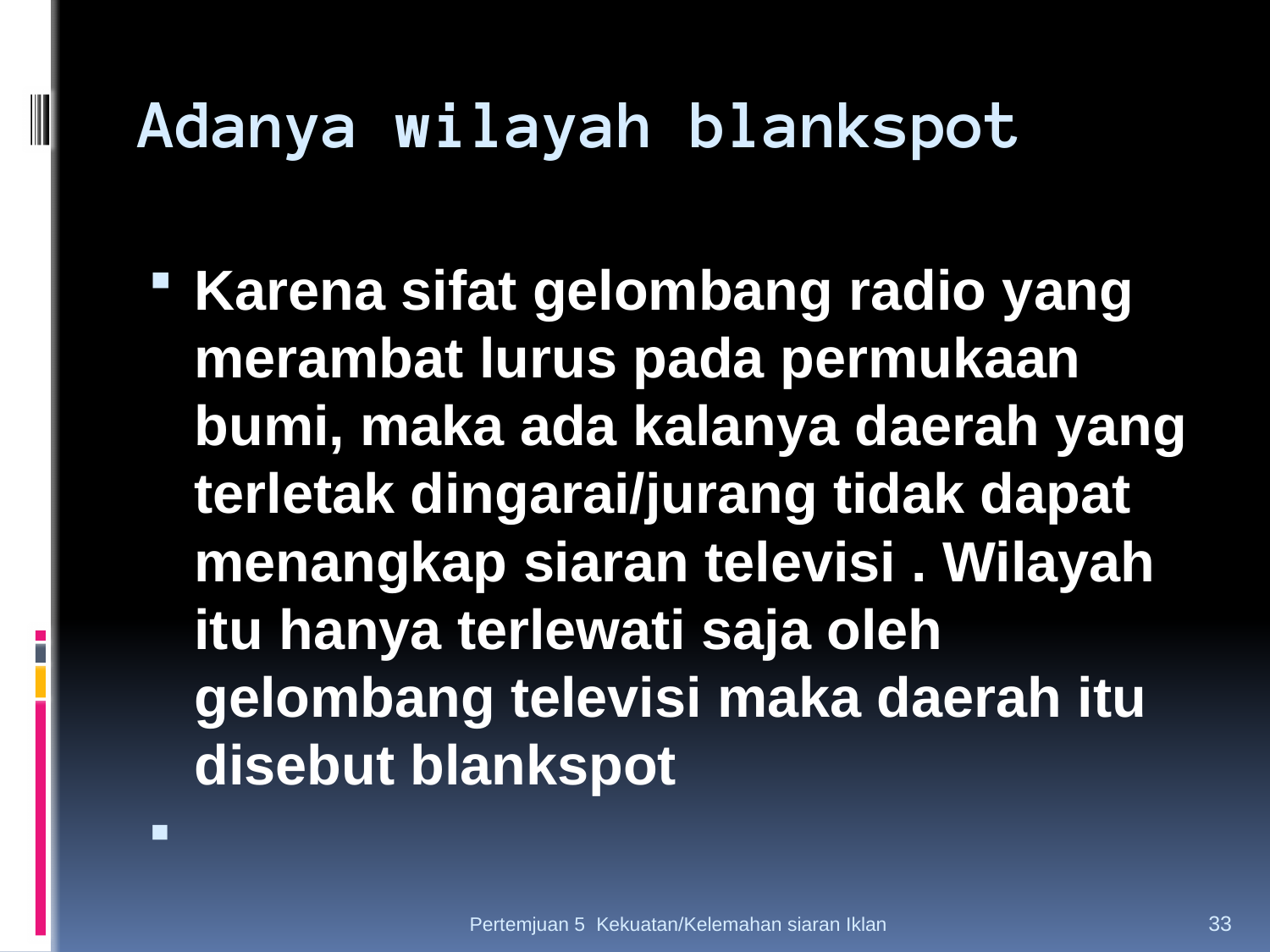

# Adanya wilayah blankspot
Karena sifat gelombang radio yang merambat lurus pada permukaan bumi, maka ada kalanya daerah yang terletak dingarai/jurang tidak dapat menangkap siaran televisi . Wilayah itu hanya terlewati saja oleh gelombang televisi maka daerah itu disebut blankspot

Pertemjuan 5  Kekuatan/Kelemahan siaran Iklan
33